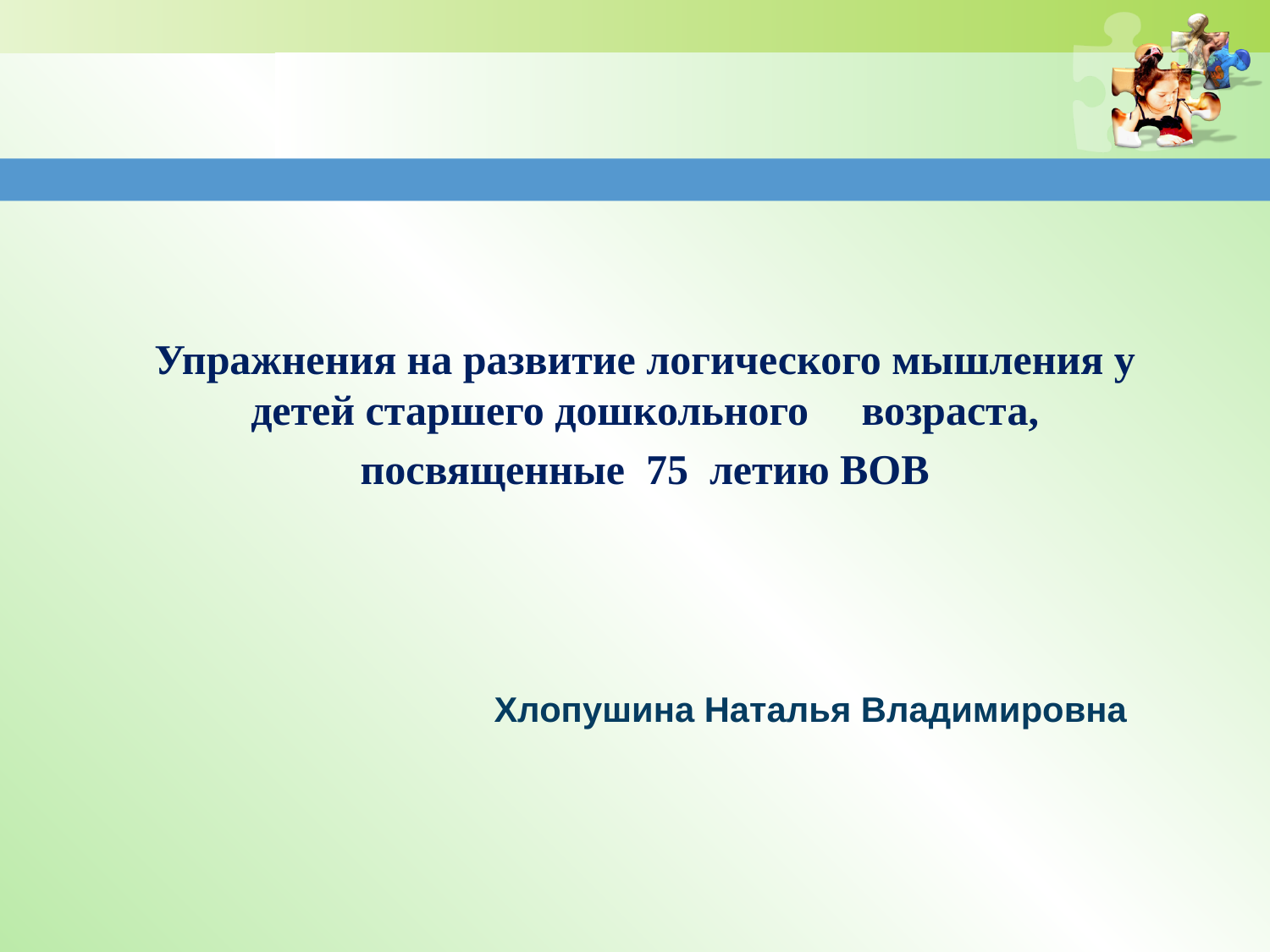

Упражнения на развитие логического мышления у детей старшего дошкольного     возраста,
посвященные  75  летию ВОВ

# Хлопушина Наталья Владимировна